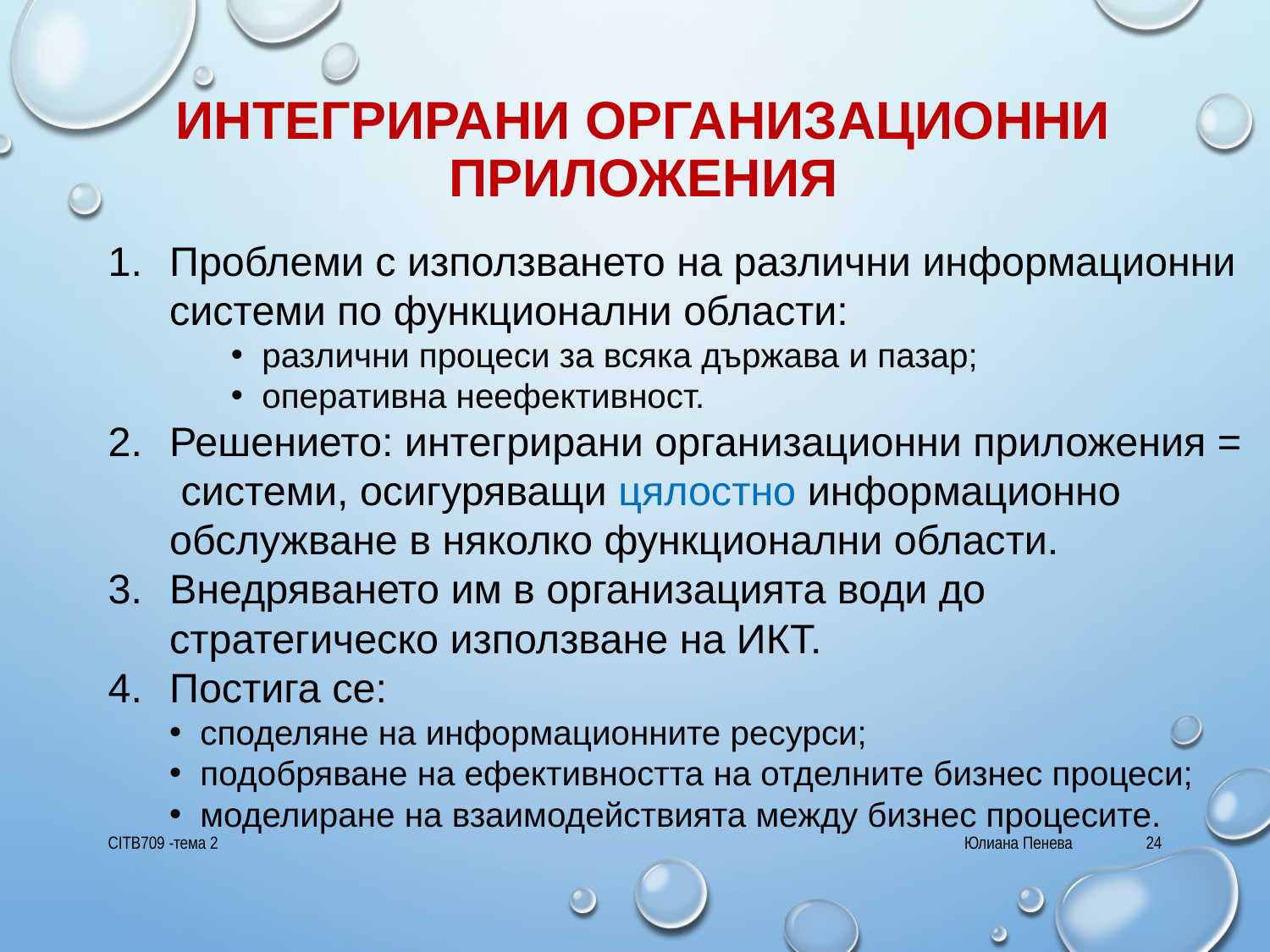

# Интегрирани организационни приложения
Проблеми с използването на различни информационни системи по функционални области:
различни процеси за всяка държава и пазар;
оперативна неефективност.
Решението: интегрирани организационни приложения =  системи, осигуряващи цялостно информационно обслужване в няколко функционални области.
Внедряването им в организацията води до стратегическо използване на ИКТ.
Постига се:
споделяне на информационните ресурси;
подобряване на ефективността на отделните бизнес процеси;
моделиране на взаимодействията между бизнес процесите.
CITB709 -тема 2
Юлиана Пенева
24